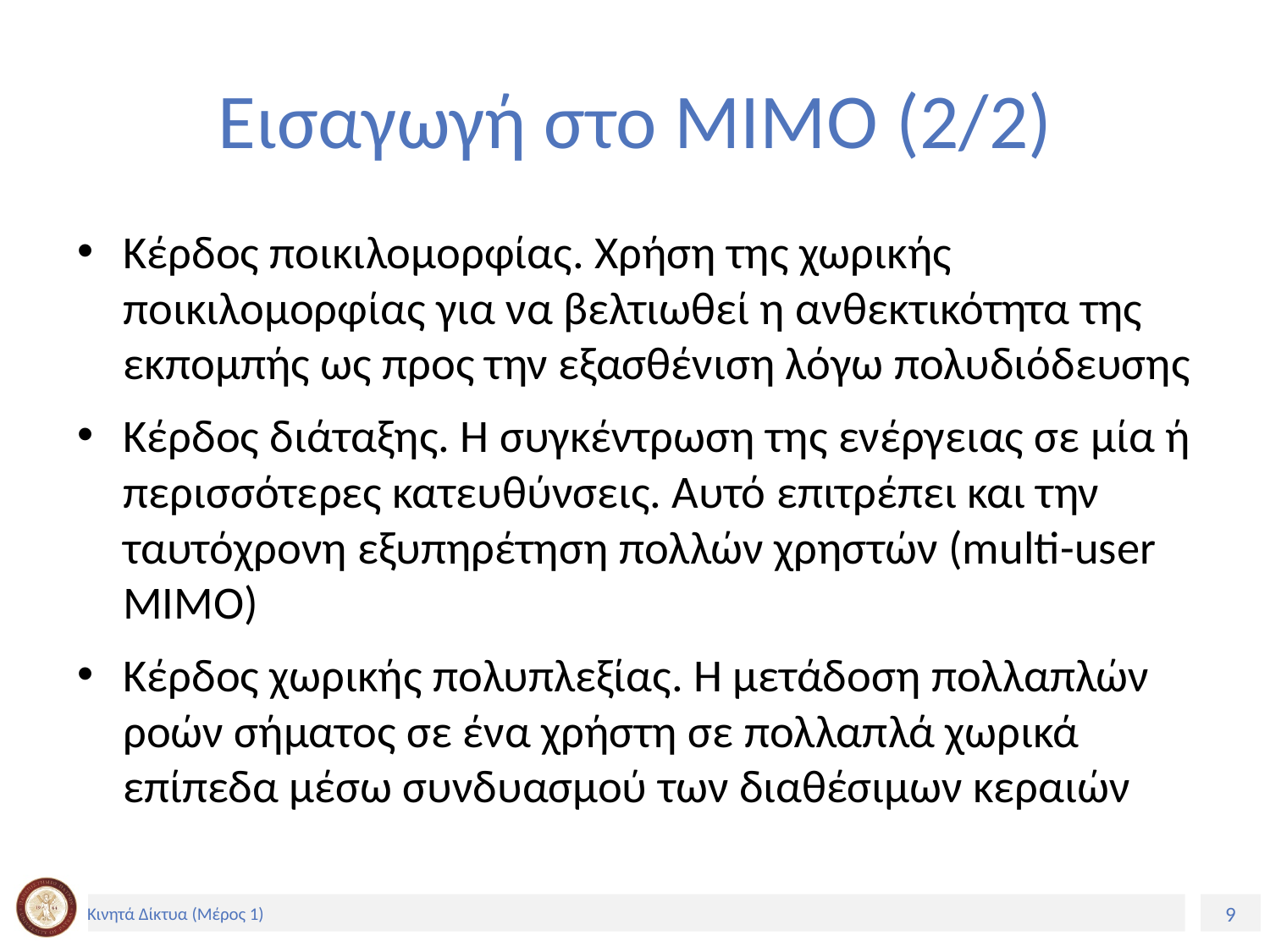

# Εισαγωγή στο ΜΙΜΟ (2/2)
Κέρδος ποικιλομορφίας. Χρήση της χωρικής ποικιλομορφίας για να βελτιωθεί η ανθεκτικότητα της εκπομπής ως προς την εξασθένιση λόγω πολυδιόδευσης
Κέρδος διάταξης. Η συγκέντρωση της ενέργειας σε μία ή περισσότερες κατευθύνσεις. Αυτό επιτρέπει και την ταυτόχρονη εξυπηρέτηση πολλών χρηστών (multi-user MIMO)
Κέρδος χωρικής πολυπλεξίας. Η μετάδοση πολλαπλών ροών σήματος σε ένα χρήστη σε πολλαπλά χωρικά επίπεδα μέσω συνδυασμού των διαθέσιμων κεραιών